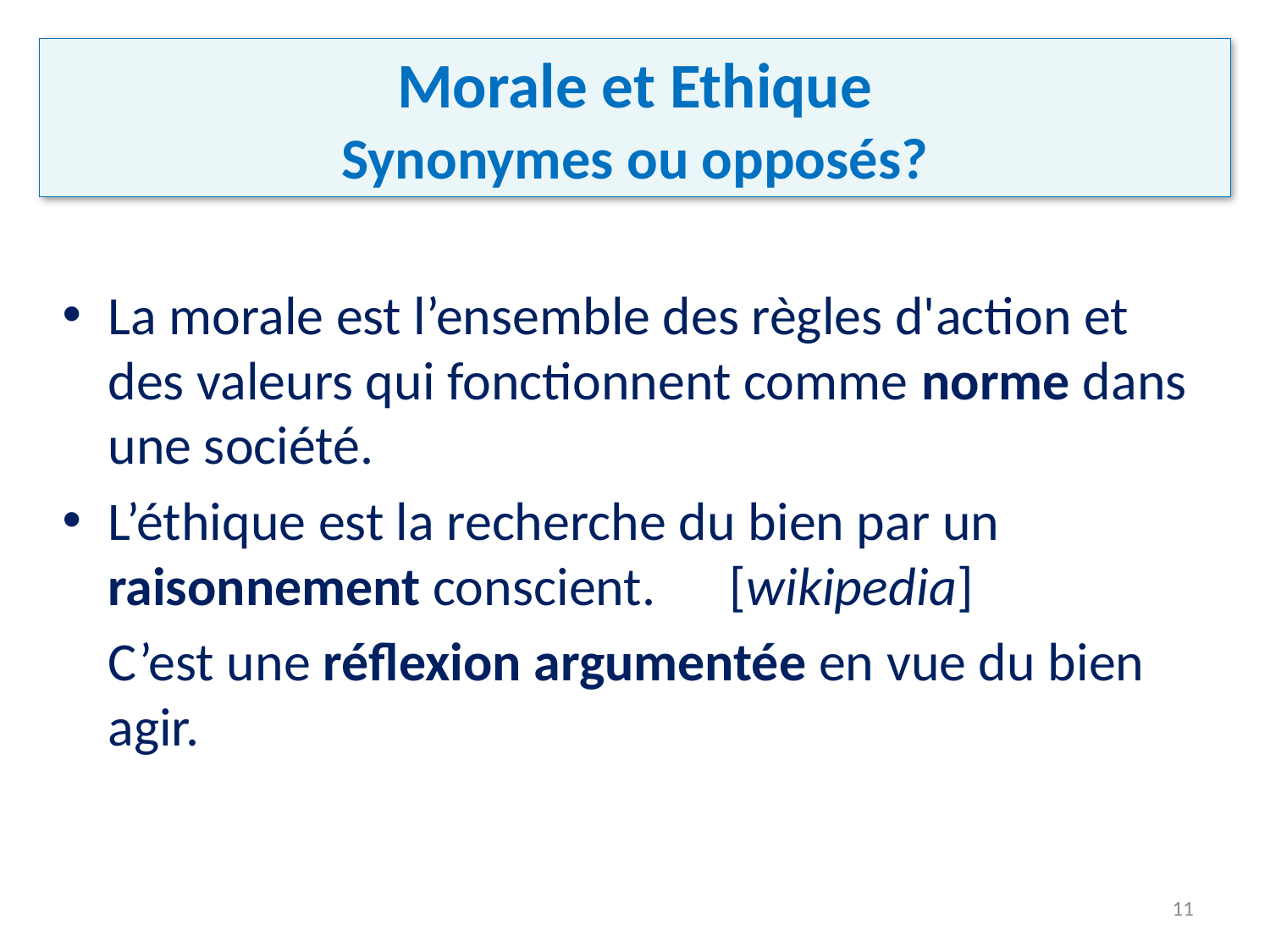

# Morale et Ethique Synonymes ou opposés?
La morale est l’ensemble des règles d'action et des valeurs qui fonctionnent comme norme dans une société.
L’éthique est la recherche du bien par un raisonnement conscient.		 [wikipedia]
	C’est une réflexion argumentée en vue du bien agir.

11